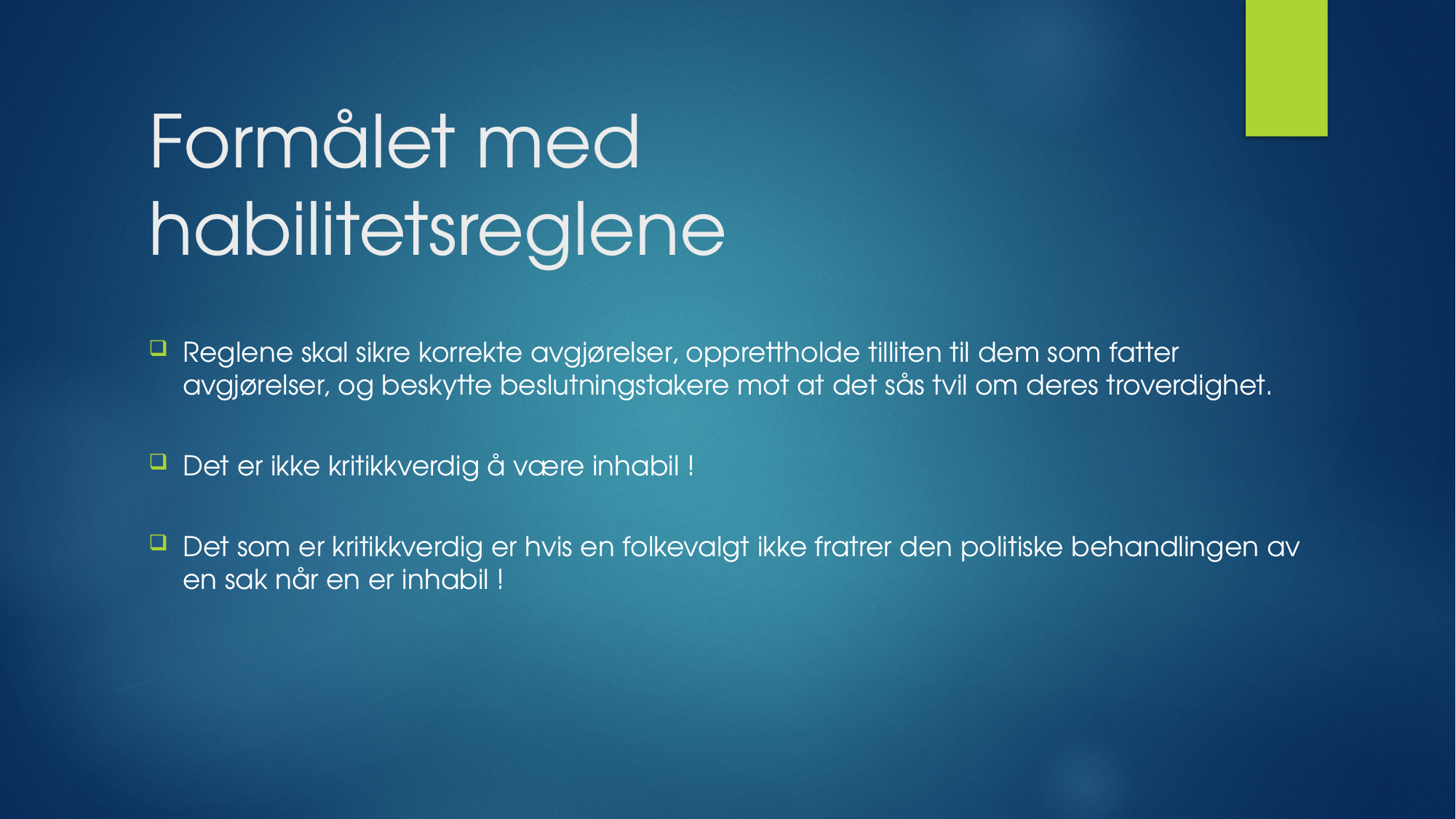

# Formålet med habilitetsreglene
Reglene skal sikre korrekte avgjørelser, opprettholde tilliten til dem som fatter avgjørelser, og beskytte beslutningstakere mot at det sås tvil om deres troverdighet.
Det er ikke kritikkverdig å være inhabil !
Det som er kritikkverdig er hvis en folkevalgt ikke fratrer den politiske behandlingen av en sak når en er inhabil !